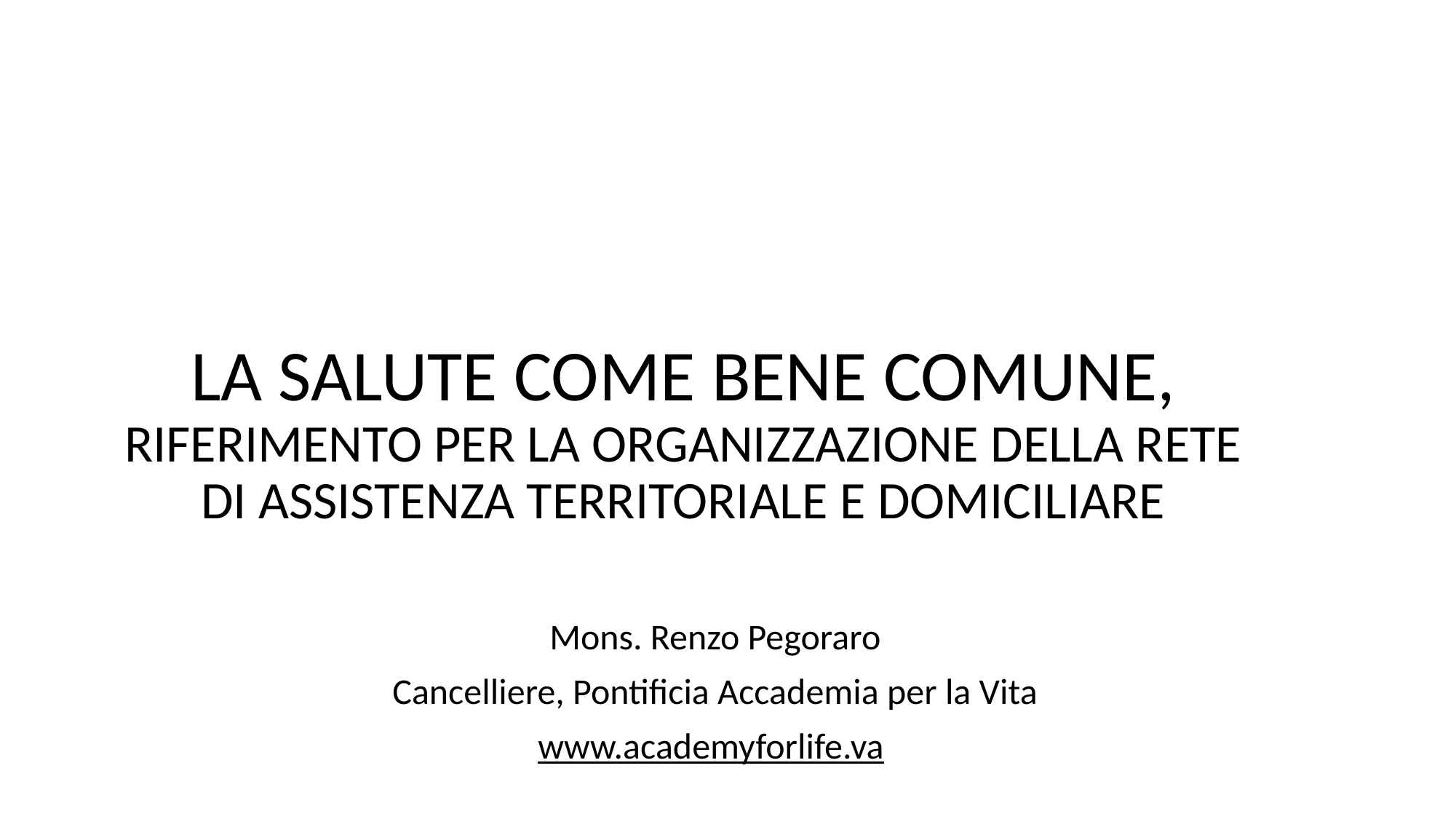

# LA SALUTE COME BENE COMUNE, RIFERIMENTO PER LA ORGANIZZAZIONE DELLA RETE DI ASSISTENZA TERRITORIALE E DOMICILIARE
Mons. Renzo Pegoraro
Cancelliere, Pontificia Accademia per la Vita
www.academyforlife.va